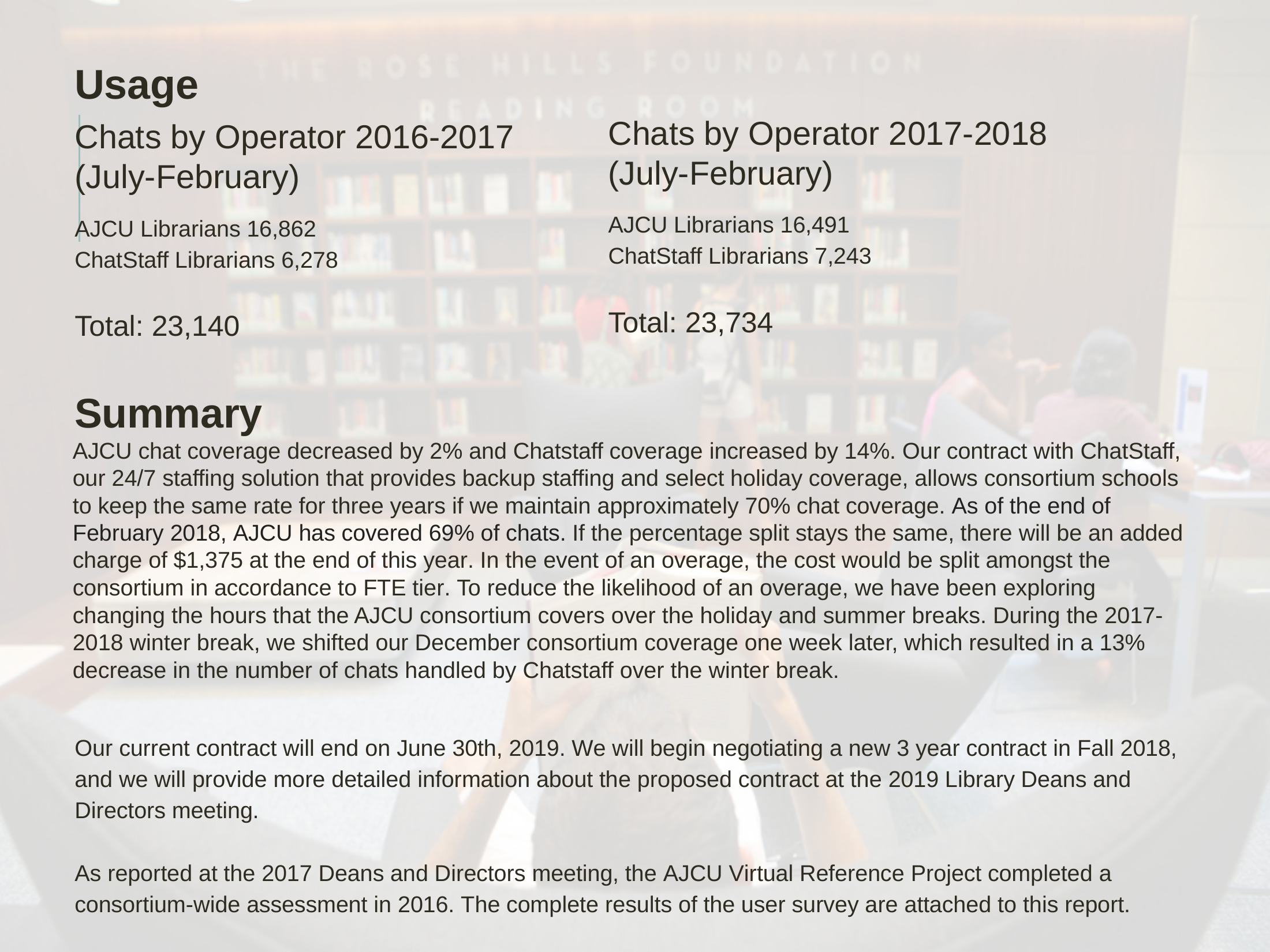

Usage
Chats by Operator 2017-2018 (July-February)
AJCU Librarians 16,491
ChatStaff Librarians 7,243

Total: 23,734
Chats by Operator 2016-2017 (July-February)
AJCU Librarians 16,862
ChatStaff Librarians 6,278

Total: 23,140
Summary
AJCU chat coverage decreased by 2% and Chatstaff coverage increased by 14%. Our contract with ChatStaff, our 24/7 staffing solution that provides backup staffing and select holiday coverage, allows consortium schools to keep the same rate for three years if we maintain approximately 70% chat coverage. As of the end of February 2018, AJCU has covered 69% of chats. If the percentage split stays the same, there will be an added charge of $1,375 at the end of this year. In the event of an overage, the cost would be split amongst the consortium in accordance to FTE tier. To reduce the likelihood of an overage, we have been exploring changing the hours that the AJCU consortium covers over the holiday and summer breaks. During the 2017-2018 winter break, we shifted our December consortium coverage one week later, which resulted in a 13% decrease in the number of chats handled by Chatstaff over the winter break.

Our current contract will end on June 30th, 2019. We will begin negotiating a new 3 year contract in Fall 2018, and we will provide more detailed information about the proposed contract at the 2019 Library Deans and Directors meeting.

As reported at the 2017 Deans and Directors meeting, the AJCU Virtual Reference Project completed a consortium-wide assessment in 2016. The complete results of the user survey are attached to this report.